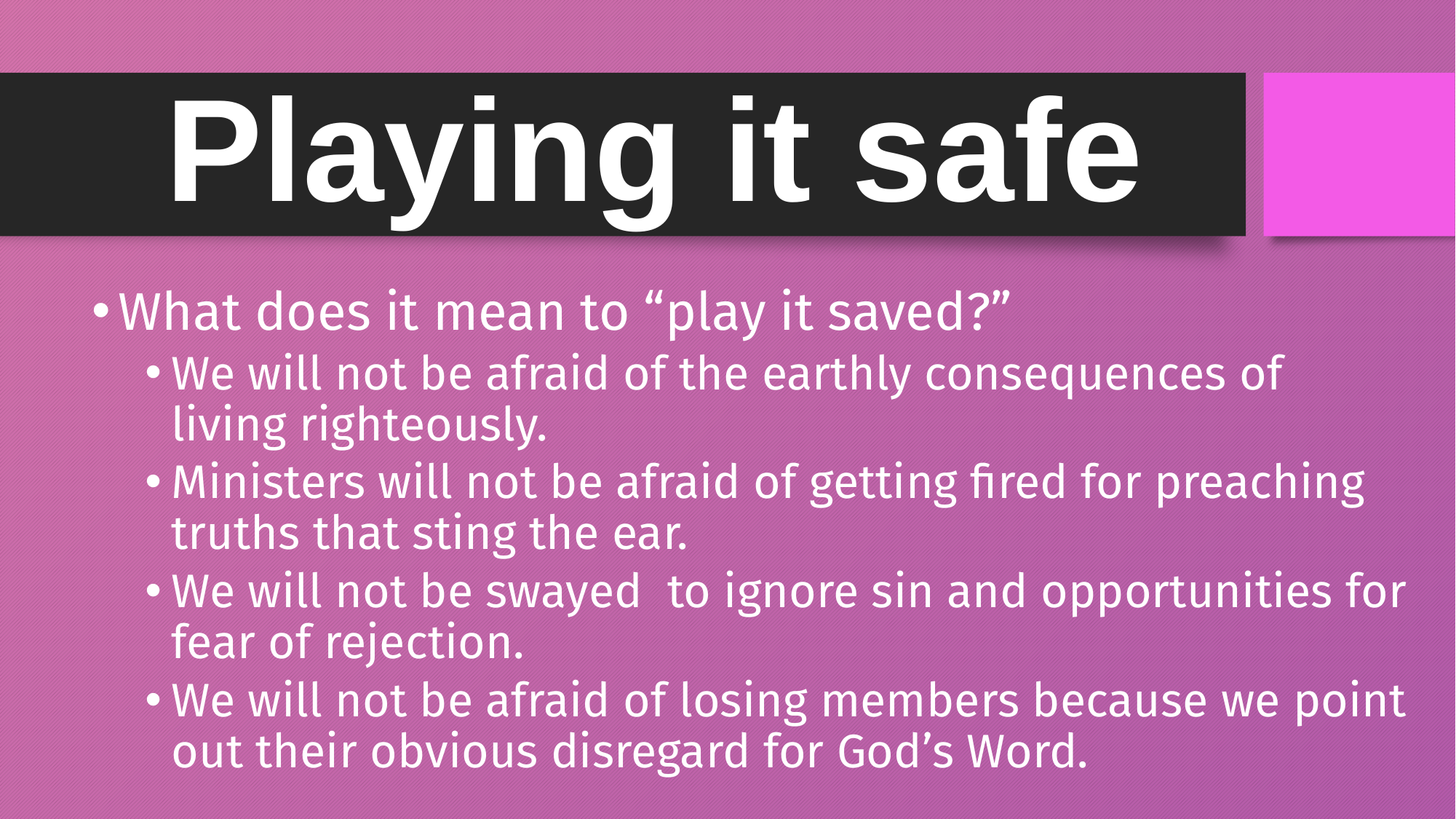

# Playing it safe
What does it mean to “play it saved?”
We will not be afraid of the earthly consequences of living righteously.
Ministers will not be afraid of getting fired for preaching truths that sting the ear.
We will not be swayed  to ignore sin and opportunities for fear of rejection.
We will not be afraid of losing members because we point out their obvious disregard for God’s Word.